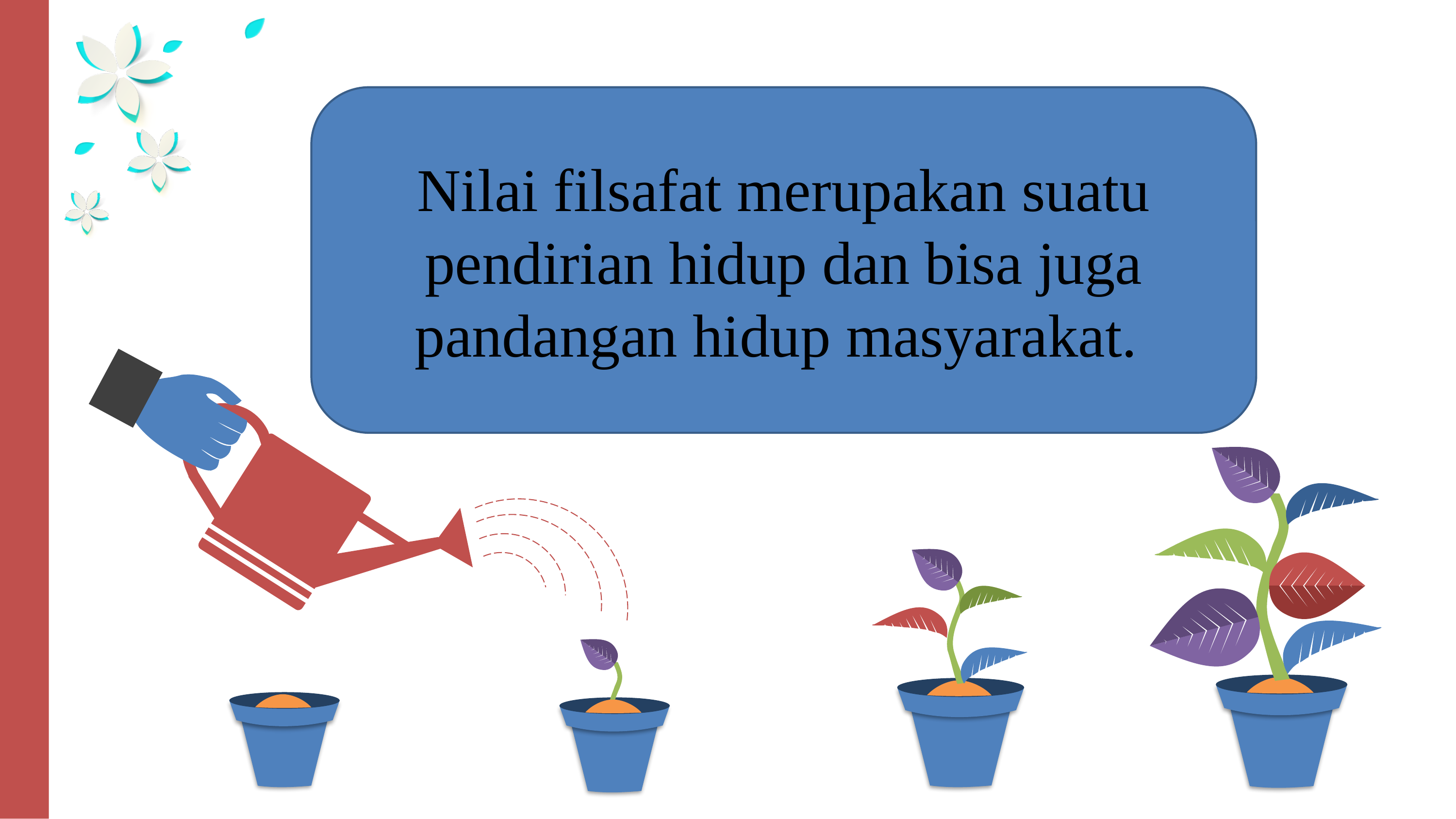

Nilai filsafat merupakan suatu pendirian hidup dan bisa juga pandangan hidup masyarakat.